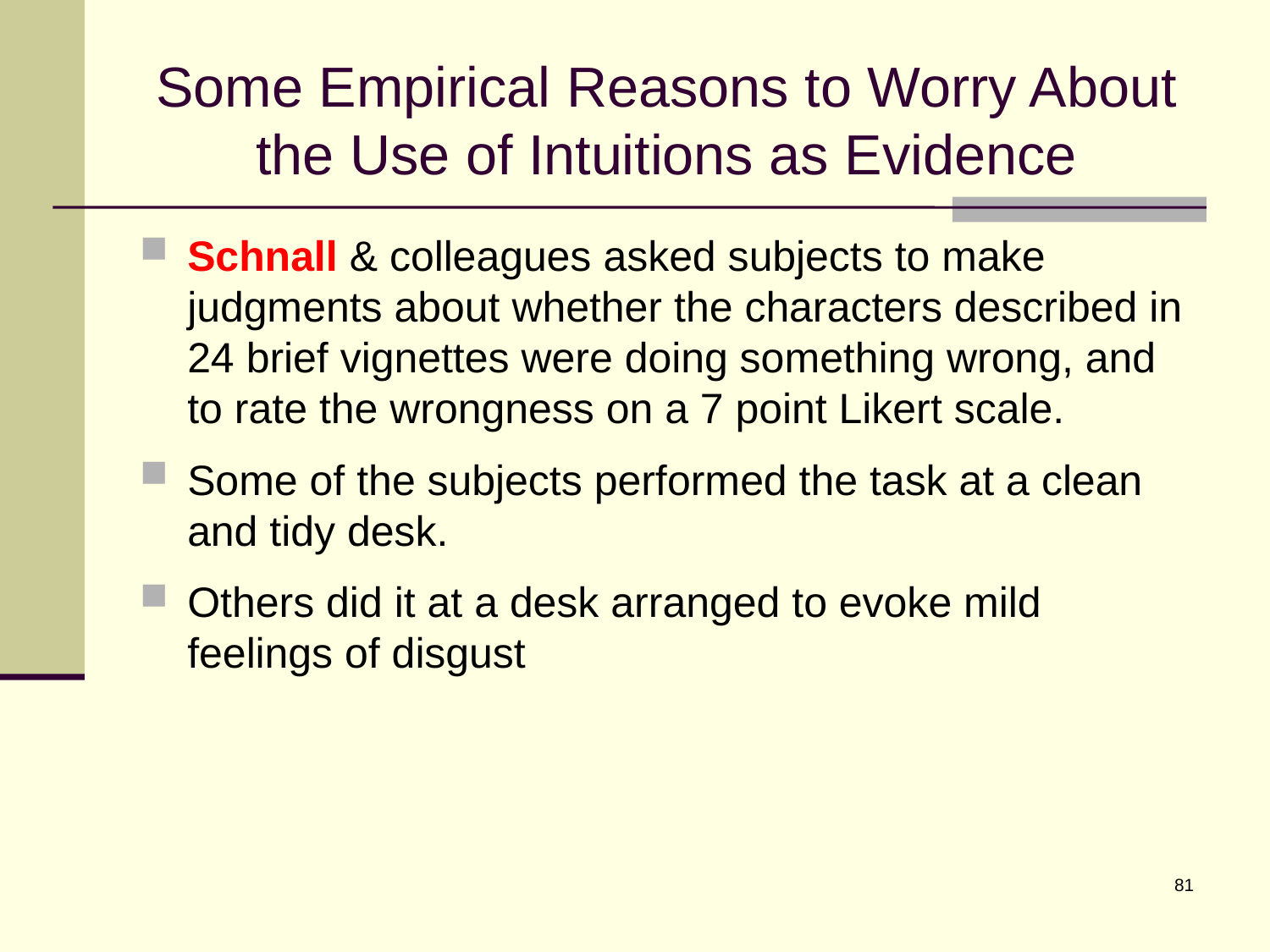

# Some Empirical Reasons to Worry About the Use of Intuitions as Evidence
Schnall & colleagues asked subjects to make judgments about whether the characters described in 24 brief vignettes were doing something wrong, and to rate the wrongness on a 7 point Likert scale.
Some of the subjects performed the task at a clean and tidy desk.
Others did it at a desk arranged to evoke mild feelings of disgust
81